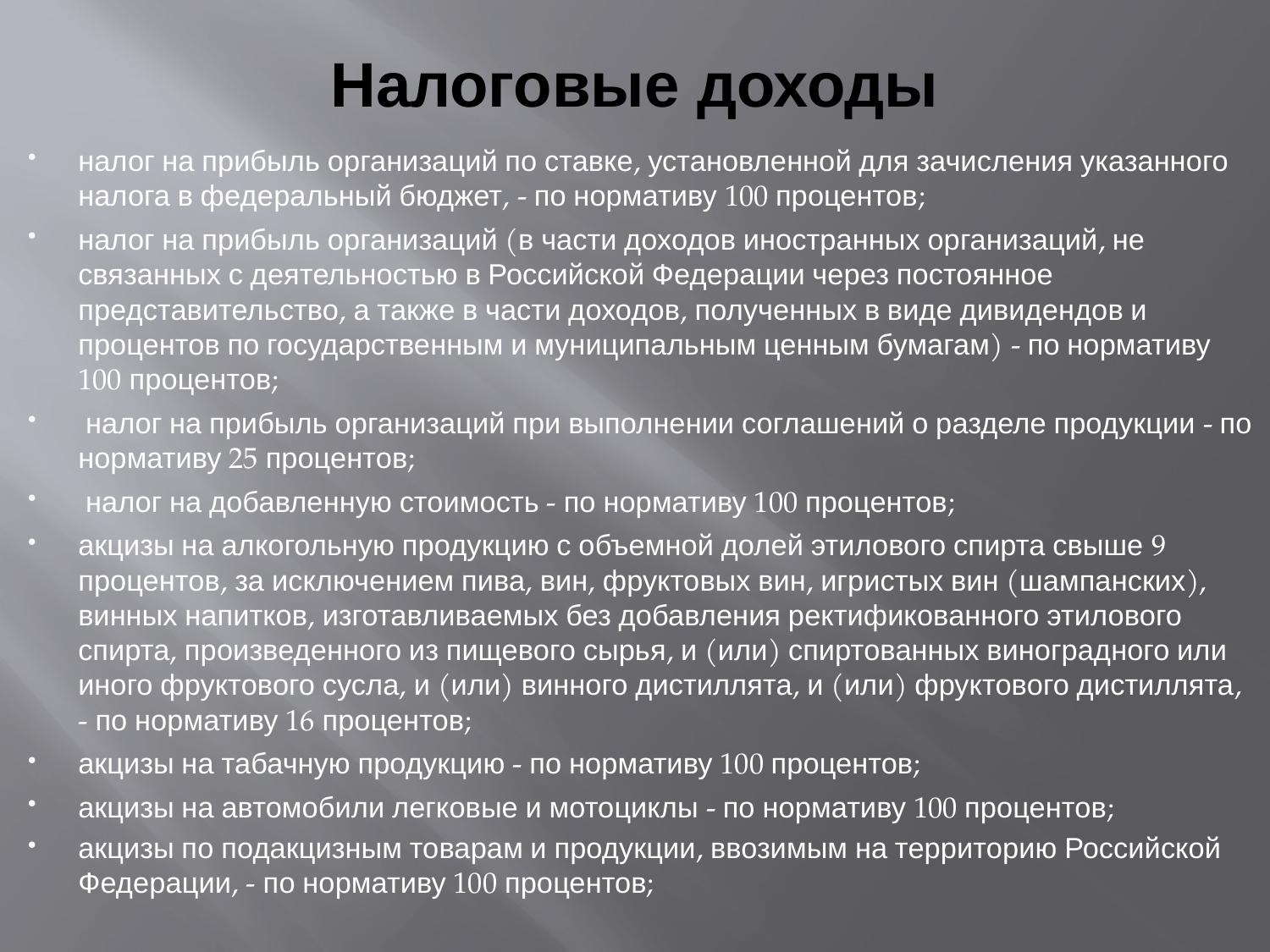

# Налоговые доходы
налог на прибыль организаций по ставке, установленной для зачисления указанного налога в федеральный бюджет, - по нормативу 100 процентов;
налог на прибыль организаций (в части доходов иностранных организаций, не связанных с деятельностью в Российской Федерации через постоянное представительство, а также в части доходов, полученных в виде дивидендов и процентов по государственным и муниципальным ценным бумагам) - по нормативу 100 процентов;
 налог на прибыль организаций при выполнении соглашений о разделе продукции - по нормативу 25 процентов;
 налог на добавленную стоимость - по нормативу 100 процентов;
акцизы на алкогольную продукцию с объемной долей этилового спирта свыше 9 процентов, за исключением пива, вин, фруктовых вин, игристых вин (шампанских), винных напитков, изготавливаемых без добавления ректификованного этилового спирта, произведенного из пищевого сырья, и (или) спиртованных виноградного или иного фруктового сусла, и (или) винного дистиллята, и (или) фруктового дистиллята, - по нормативу 16 процентов;
акцизы на табачную продукцию - по нормативу 100 процентов;
акцизы на автомобили легковые и мотоциклы - по нормативу 100 процентов;
акцизы по подакцизным товарам и продукции, ввозимым на территорию Российской Федерации, - по нормативу 100 процентов;